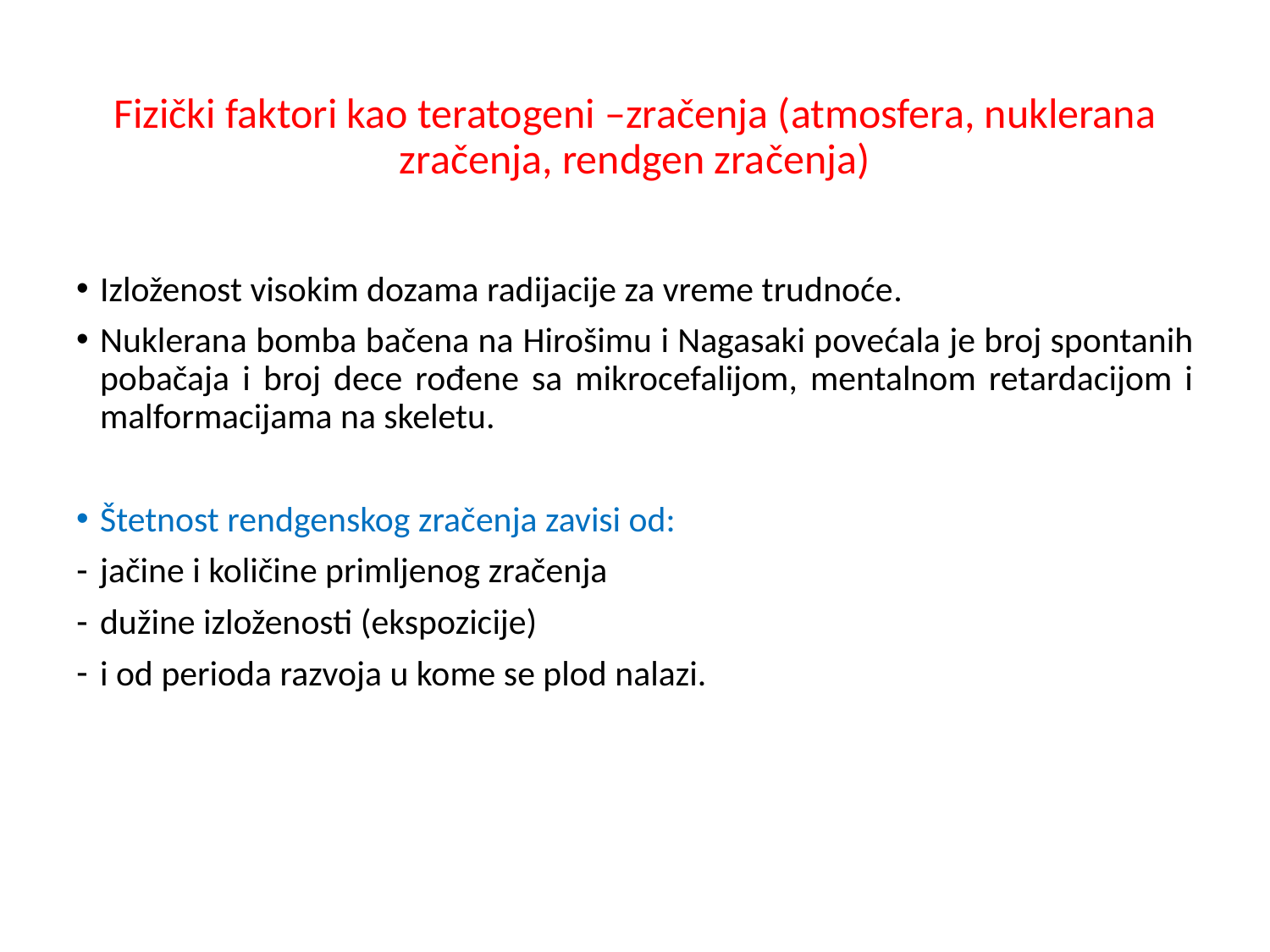

# Fizički faktori kao teratogeni –zračenja (atmosfera, nuklerana zračenja, rendgen zračenja)
Izloženost visokim dozama radijacije za vreme trudnoće.
Nuklerana bomba bačena na Hirošimu i Nagasaki povećala je broj spontanih pobačaja i broj dece rođene sa mikrocefalijom, mentalnom retardacijom i malformacijama na skeletu.

Štetnost rendgenskog zračenja zavisi od:
jačine i količine primljenog zračenja
dužine izloženosti (ekspozicije)
i od perioda razvoja u kome se plod nalazi.